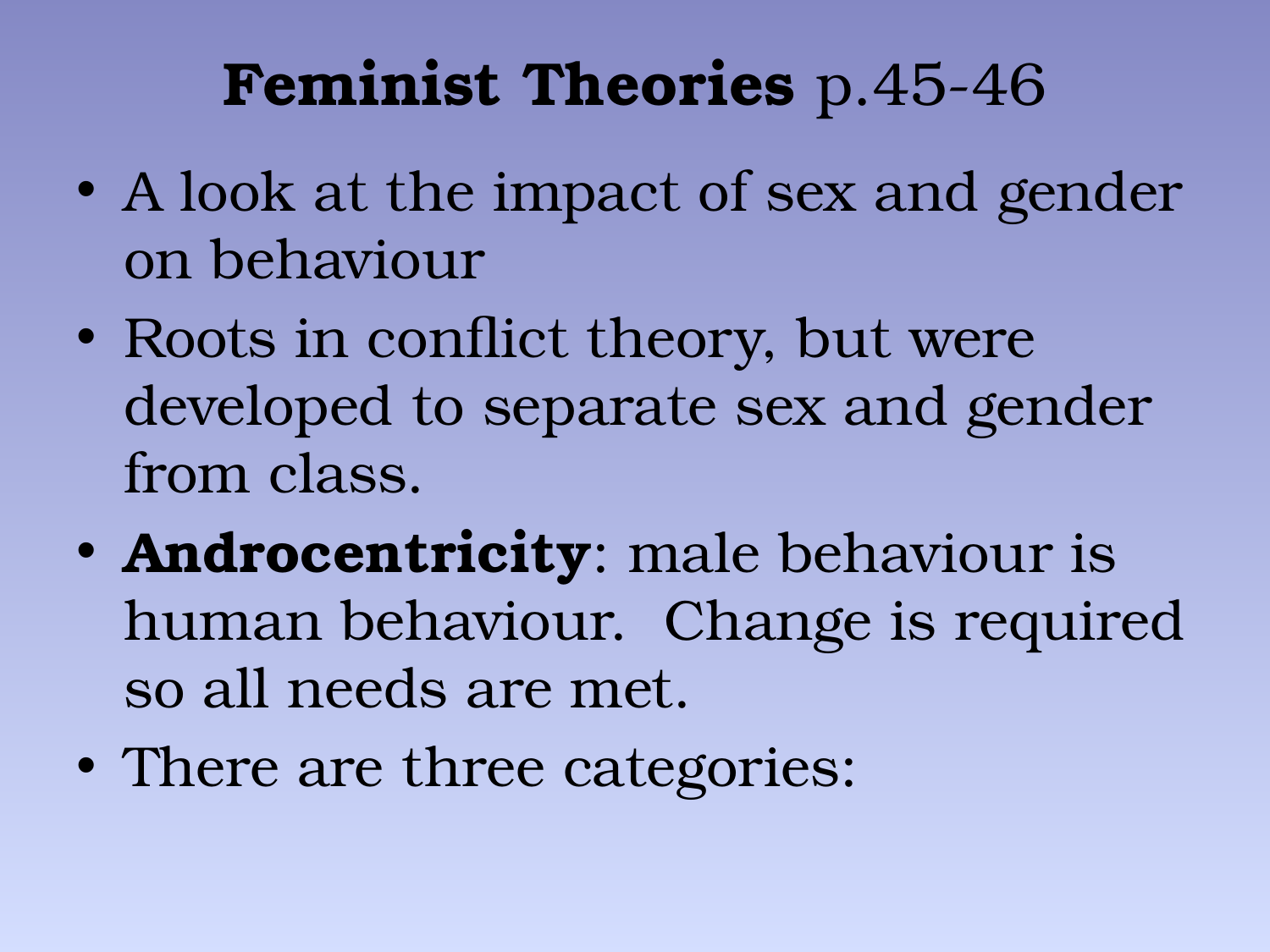

# Feminist Theories p.45-46
A look at the impact of sex and gender on behaviour
Roots in conflict theory, but were developed to separate sex and gender from class.
Androcentricity: male behaviour is human behaviour.  Change is required so all needs are met.
There are three categories: